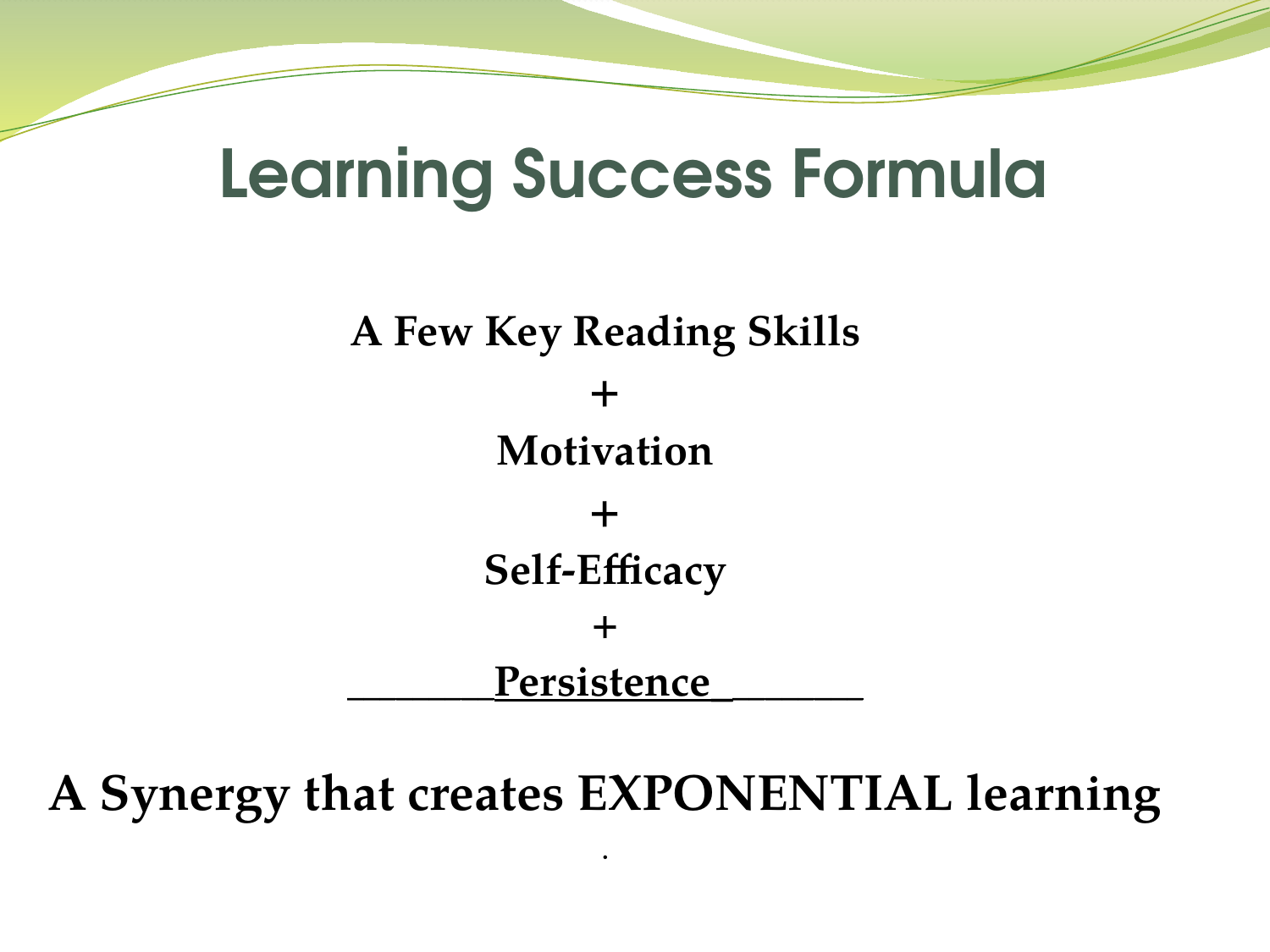

# Learning Success Formula
A Few Key Reading Skills
+
Motivation
+
Self-Efficacy
+
_________Persistence_________

A Synergy that creates EXPONENTIAL learning
.